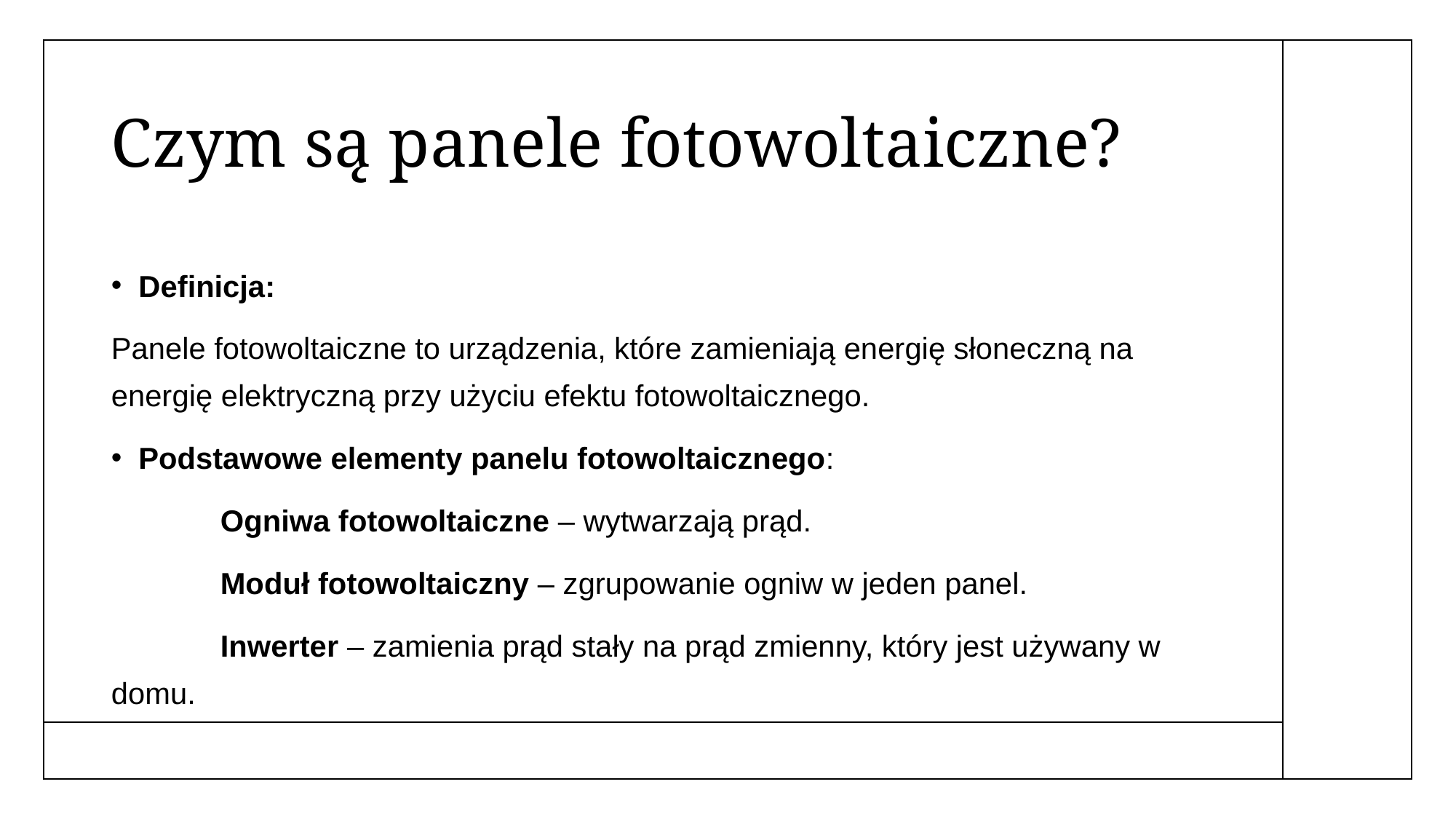

# Czym są panele fotowoltaiczne?
Definicja:
Panele fotowoltaiczne to urządzenia, które zamieniają energię słoneczną na energię elektryczną przy użyciu efektu fotowoltaicznego.
Podstawowe elementy panelu fotowoltaicznego:
	Ogniwa fotowoltaiczne – wytwarzają prąd.
	Moduł fotowoltaiczny – zgrupowanie ogniw w jeden panel.
	Inwerter – zamienia prąd stały na prąd zmienny, który jest używany w domu.